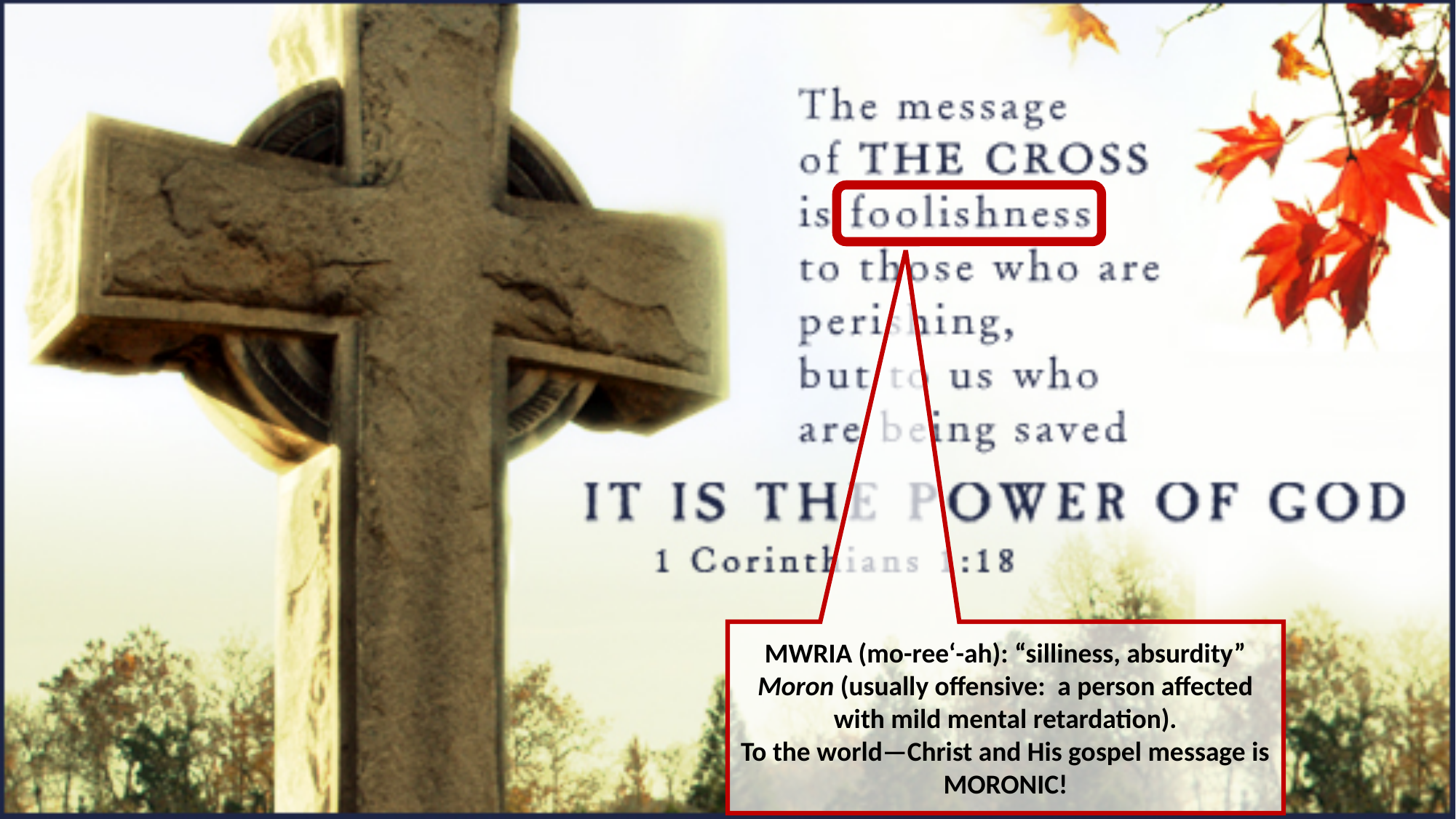

MWRIA (mo-ree‘-ah): “silliness, absurdity”
Moron (usually offensive:  a person affected with mild mental retardation).
To the world—Christ and His gospel message is MORONIC!